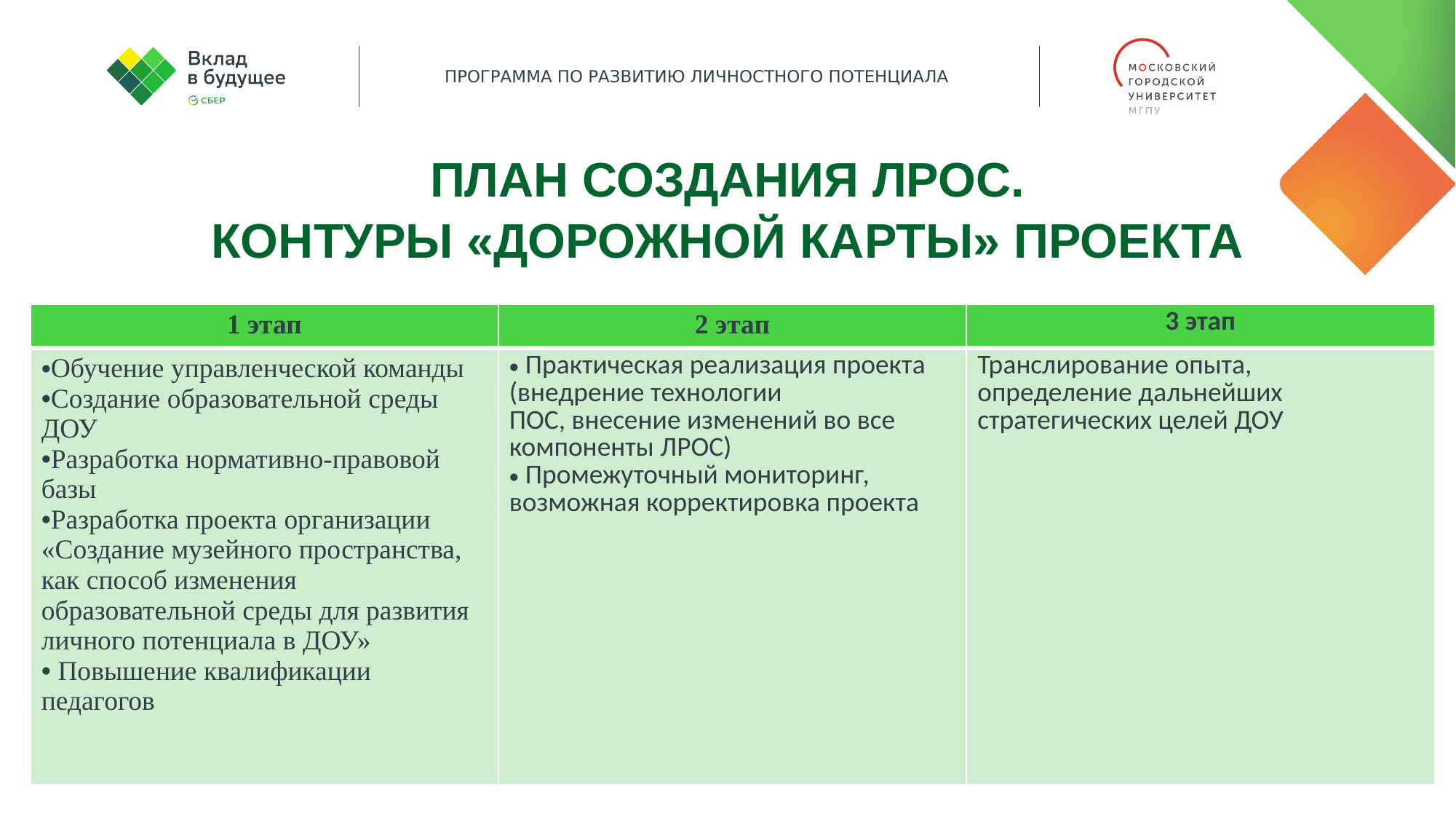

ПЛАН СОЗДАНИЯ ЛРОС.
КОНТУРЫ «ДОРОЖНОЙ КАРТЫ» ПРОЕКТА
| 1 этап | 2 этап | 3 этап |
| --- | --- | --- |
| Обучение управленческой команды Создание образовательной среды ДОУ Разработка нормативно-правовой базы Разработка проекта организации «Создание музейного пространства, как способ изменения образовательной среды для развития личного потенциала в ДОУ» Повышение квалификации педагогов | Практическая реализация проекта (внедрение технологии ПОС, внесение изменений во все компоненты ЛРОС) Промежуточный мониторинг, возможная корректировка проекта | Транслирование опыта, определение дальнейших стратегических целей ДОУ |